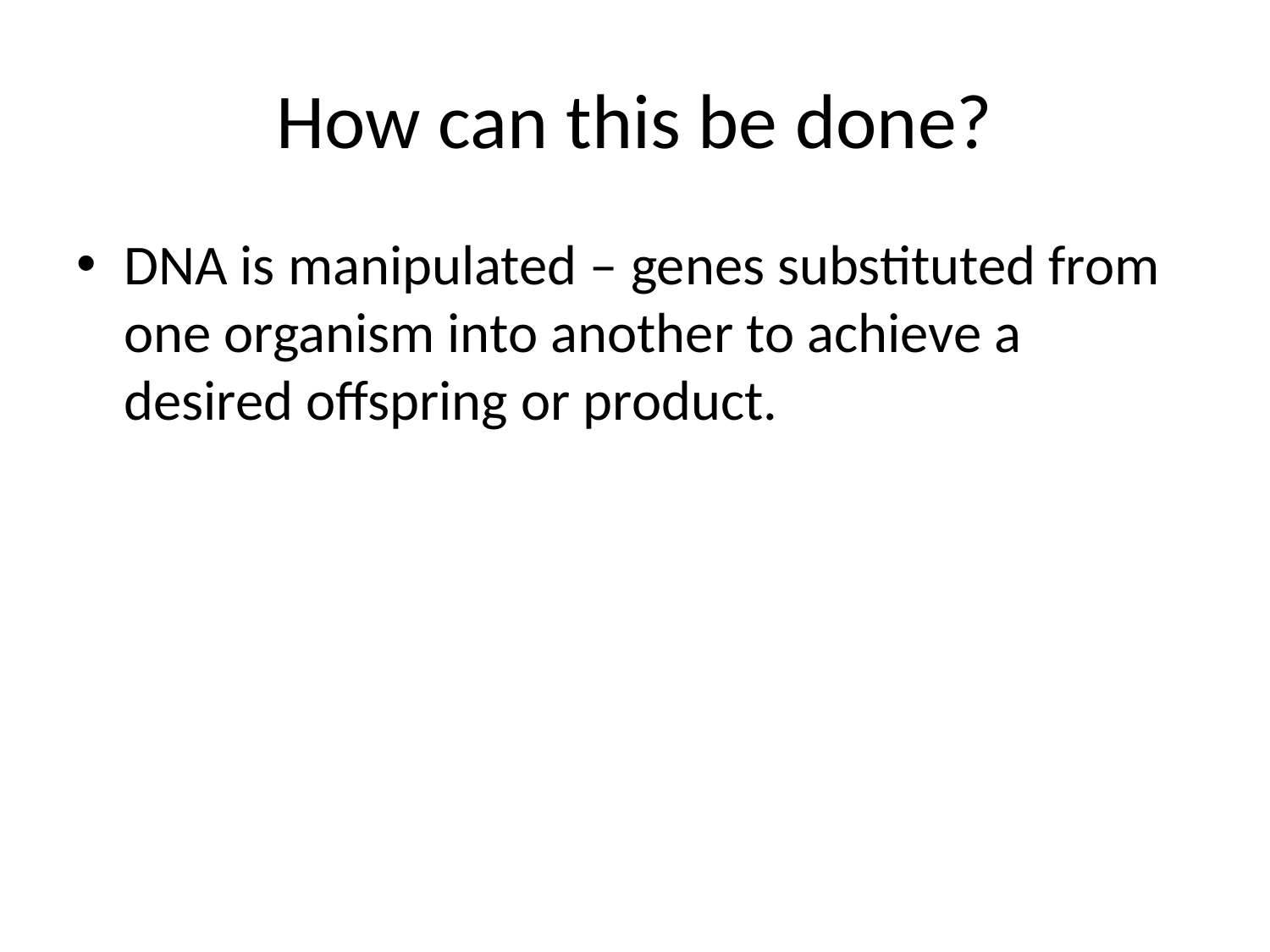

# How can this be done?
DNA is manipulated – genes substituted from one organism into another to achieve a desired offspring or product.